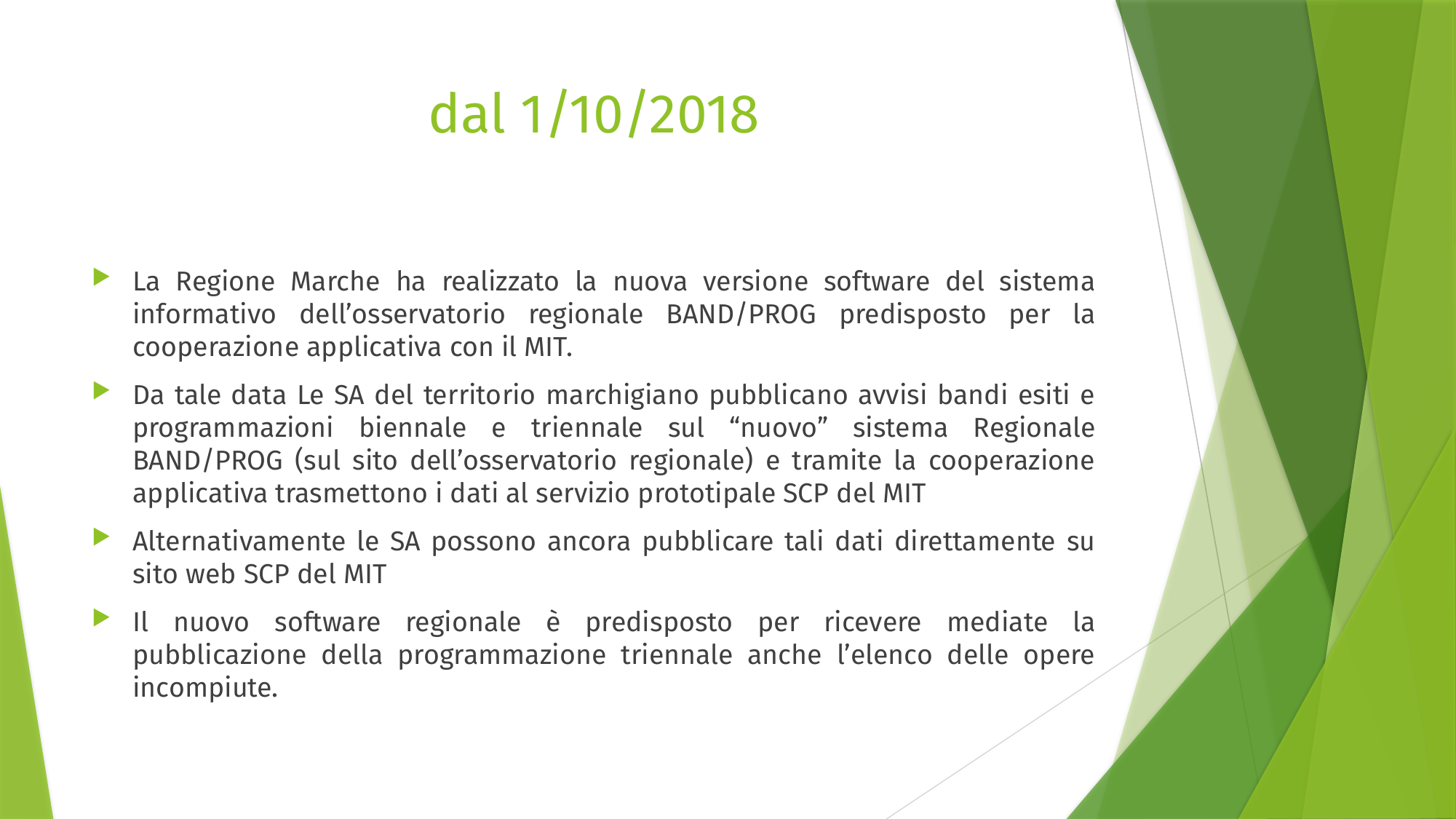

# dal 1/10/2018
La Regione Marche ha realizzato la nuova versione software del sistema informativo dell’osservatorio regionale BAND/PROG predisposto per la cooperazione applicativa con il MIT.
Da tale data Le SA del territorio marchigiano pubblicano avvisi bandi esiti e programmazioni biennale e triennale sul “nuovo” sistema Regionale BAND/PROG (sul sito dell’osservatorio regionale) e tramite la cooperazione applicativa trasmettono i dati al servizio prototipale SCP del MIT
Alternativamente le SA possono ancora pubblicare tali dati direttamente su sito web SCP del MIT
Il nuovo software regionale è predisposto per ricevere mediate la pubblicazione della programmazione triennale anche l’elenco delle opere incompiute.